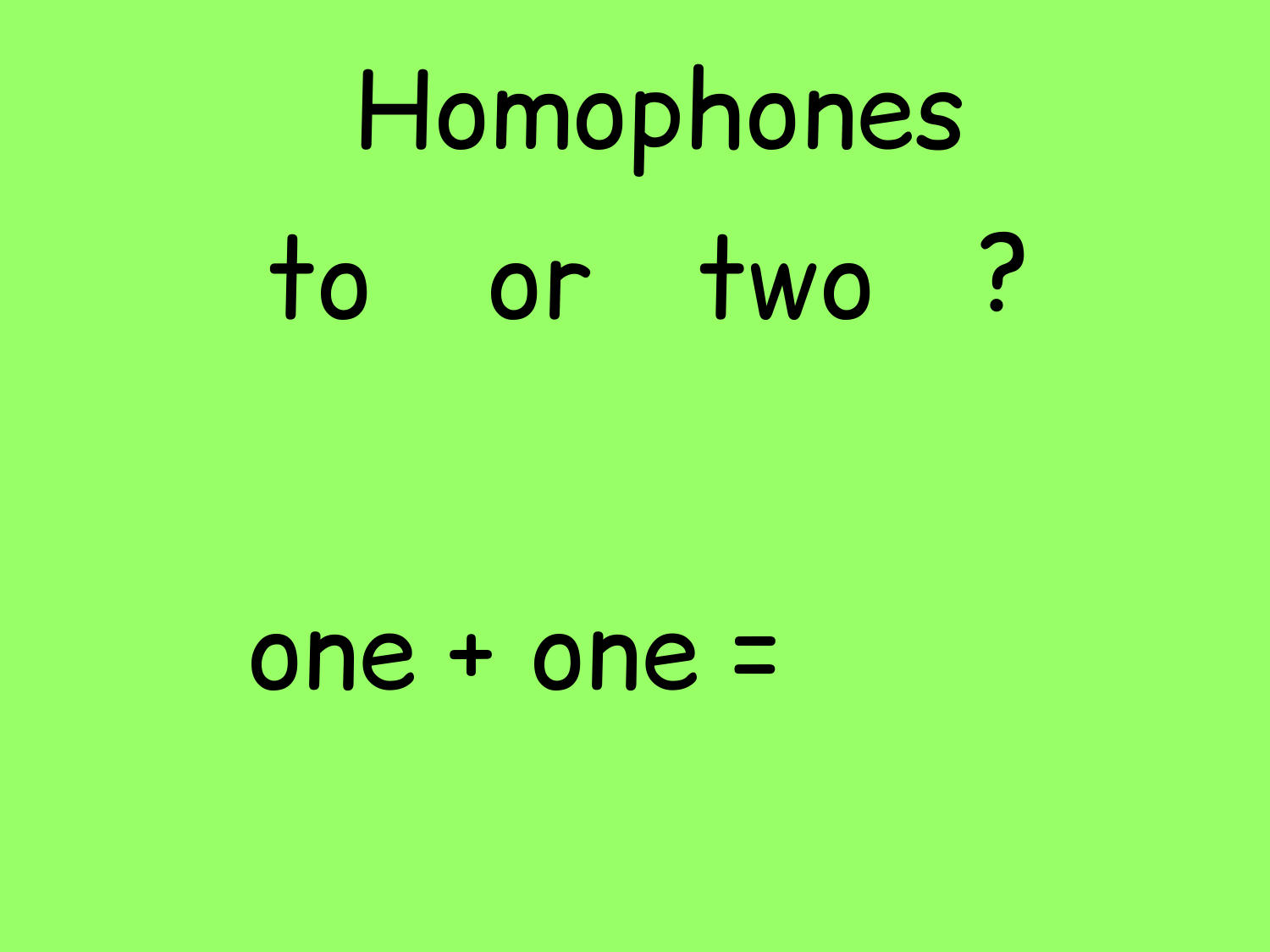

Homophones
?
to
or
two
one + one =
By A. Gore